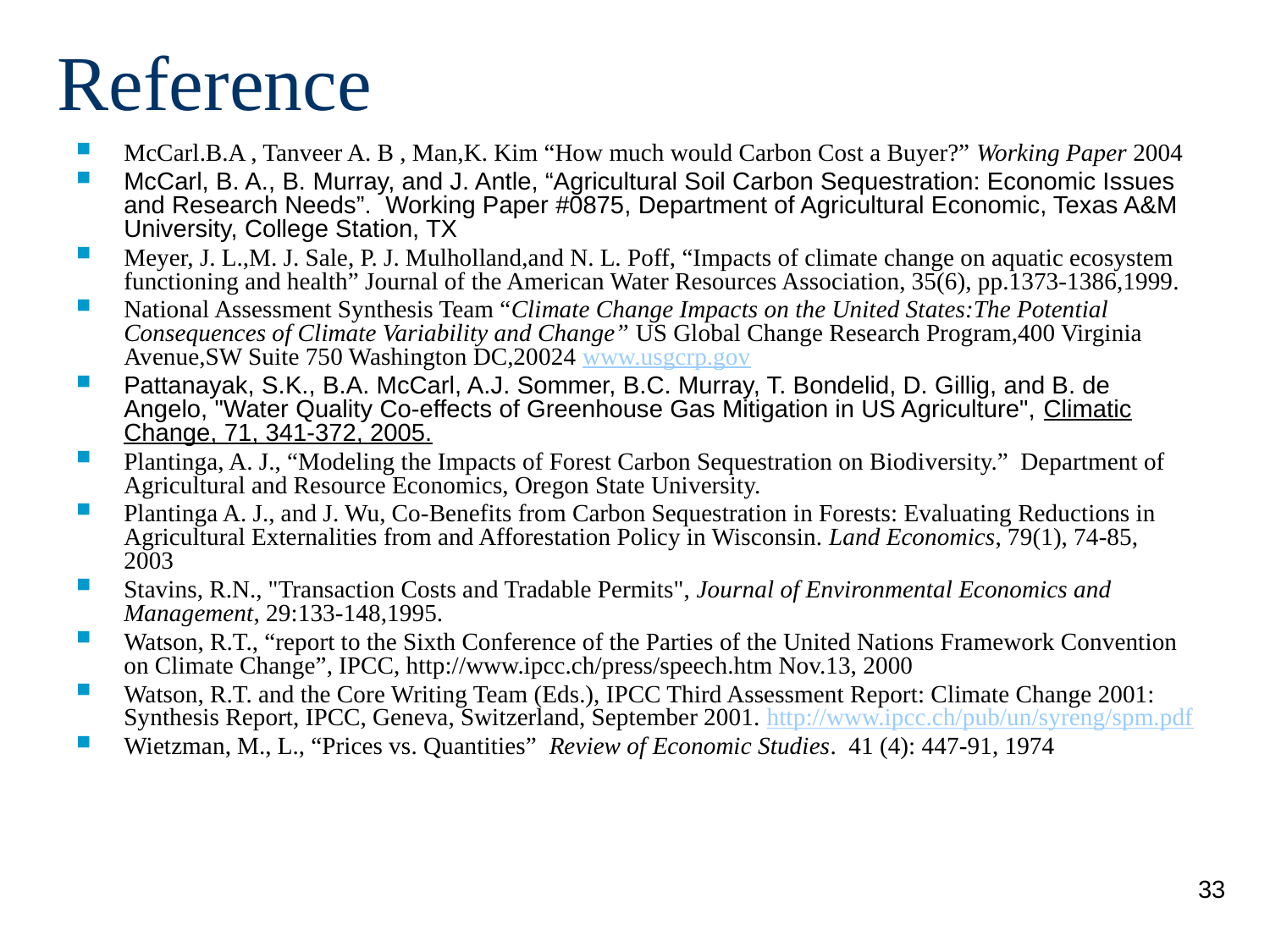

# Reference
McCarl.B.A , Tanveer A. B , Man,K. Kim “How much would Carbon Cost a Buyer?” Working Paper 2004
McCarl, B. A., B. Murray, and J. Antle, “Agricultural Soil Carbon Sequestration: Economic Issues and Research Needs”.  Working Paper #0875, Department of Agricultural Economic, Texas A&M University, College Station, TX
Meyer, J. L.,M. J. Sale, P. J. Mulholland,and N. L. Poff, “Impacts of climate change on aquatic ecosystem functioning and health” Journal of the American Water Resources Association, 35(6), pp.1373-1386,1999.
National Assessment Synthesis Team “Climate Change Impacts on the United States:The Potential Consequences of Climate Variability and Change” US Global Change Research Program,400 Virginia Avenue,SW Suite 750 Washington DC,20024 www.usgcrp.gov
Pattanayak, S.K., B.A. McCarl, A.J. Sommer, B.C. Murray, T. Bondelid, D. Gillig, and B. de Angelo, "Water Quality Co-effects of Greenhouse Gas Mitigation in US Agriculture", Climatic Change, 71, 341-372, 2005.
Plantinga, A. J., “Modeling the Impacts of Forest Carbon Sequestration on Biodiversity.”  Department of Agricultural and Resource Economics, Oregon State University.
Plantinga A. J., and J. Wu, Co-Benefits from Carbon Sequestration in Forests: Evaluating Reductions in Agricultural Externalities from and Afforestation Policy in Wisconsin. Land Economics, 79(1), 74-85, 2003
Stavins, R.N., "Transaction Costs and Tradable Permits", Journal of Environmental Economics and Management, 29:133-148,1995.
Watson, R.T., “report to the Sixth Conference of the Parties of the United Nations Framework Convention on Climate Change”, IPCC, http://www.ipcc.ch/press/speech.htm Nov.13, 2000
Watson, R.T. and the Core Writing Team (Eds.), IPCC Third Assessment Report: Climate Change 2001: Synthesis Report, IPCC, Geneva, Switzerland, September 2001. http://www.ipcc.ch/pub/un/syreng/spm.pdf
Wietzman, M., L., “Prices vs. Quantities”  Review of Economic Studies.  41 (4): 447-91, 1974

33